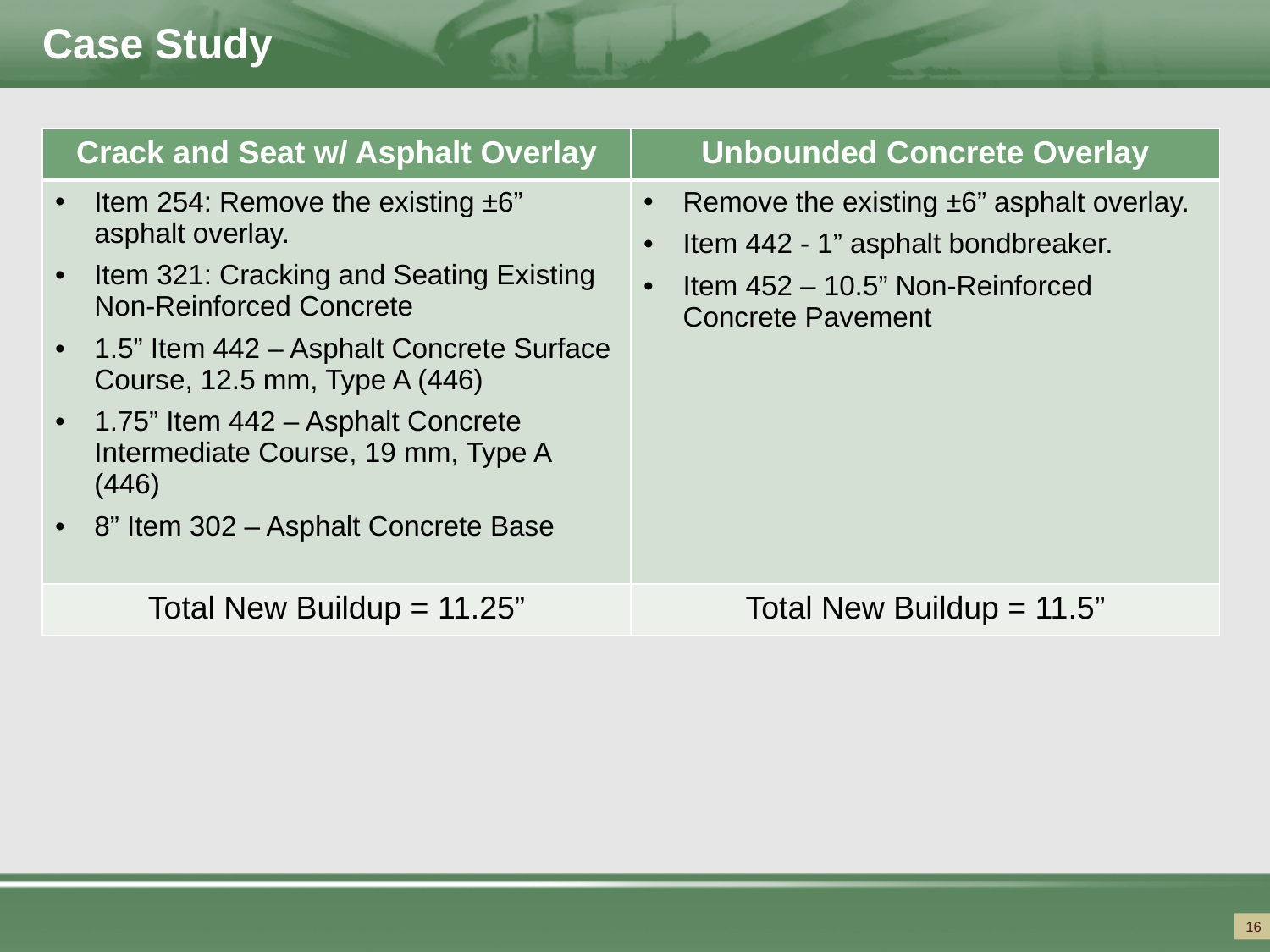

# Case Study
| Crack and Seat w/ Asphalt Overlay | Unbounded Concrete Overlay |
| --- | --- |
| Item 254: Remove the existing ±6” asphalt overlay. Item 321: Cracking and Seating Existing Non-Reinforced Concrete 1.5” Item 442 – Asphalt Concrete Surface Course, 12.5 mm, Type A (446) 1.75” Item 442 – Asphalt Concrete Intermediate Course, 19 mm, Type A (446) 8” Item 302 – Asphalt Concrete Base | Remove the existing ±6” asphalt overlay. Item 442 - 1” asphalt bondbreaker. Item 452 – 10.5” Non-Reinforced Concrete Pavement |
| Total New Buildup = 11.25” | Total New Buildup = 11.5” |
16